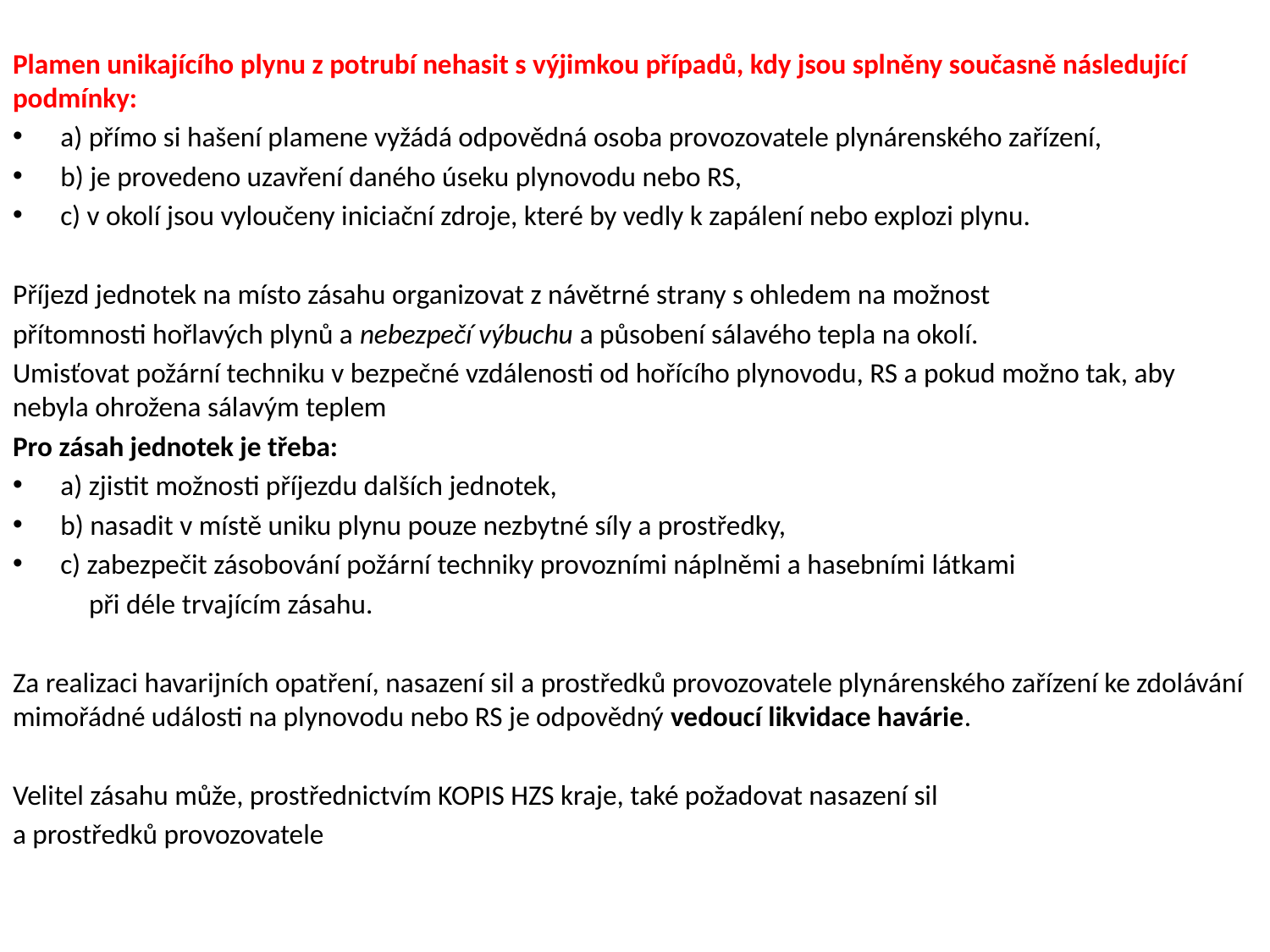

Plamen unikajícího plynu z potrubí nehasit s výjimkou případů, kdy jsou splněny současně následující podmínky:
a) přímo si hašení plamene vyžádá odpovědná osoba provozovatele plynárenského zařízení,
b) je provedeno uzavření daného úseku plynovodu nebo RS,
c) v okolí jsou vyloučeny iniciační zdroje, které by vedly k zapálení nebo explozi plynu.

Příjezd jednotek na místo zásahu organizovat z návětrné strany s ohledem na možnost
přítomnosti hořlavých plynů a nebezpečí výbuchu a působení sálavého tepla na okolí.
Umisťovat požární techniku v bezpečné vzdálenosti od hořícího plynovodu, RS a pokud možno tak, aby nebyla ohrožena sálavým teplem
Pro zásah jednotek je třeba:
a) zjistit možnosti příjezdu dalších jednotek,
b) nasadit v místě uniku plynu pouze nezbytné síly a prostředky,
c) zabezpečit zásobování požární techniky provozními náplněmi a hasebními látkami
            při déle trvajícím zásahu.

Za realizaci havarijních opatření, nasazení sil a prostředků provozovatele plynárenského zařízení ke zdolávání mimořádné události na plynovodu nebo RS je odpovědný vedoucí likvidace havárie.

Velitel zásahu může, prostřednictvím KOPIS HZS kraje, také požadovat nasazení sil
a prostředků provozovatele

#